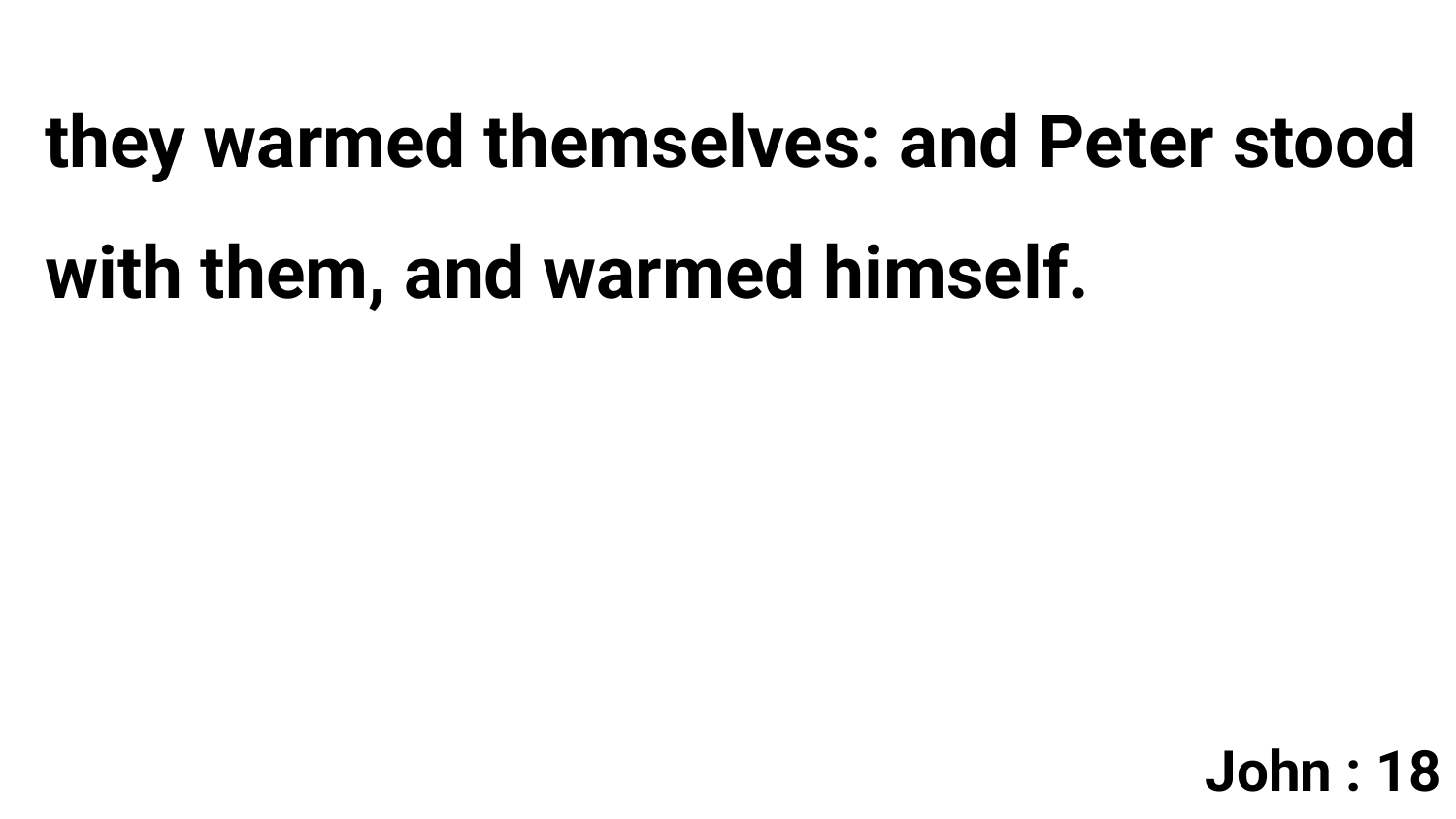

they warmed themselves: and Peter stood with them, and warmed himself.
John : 18